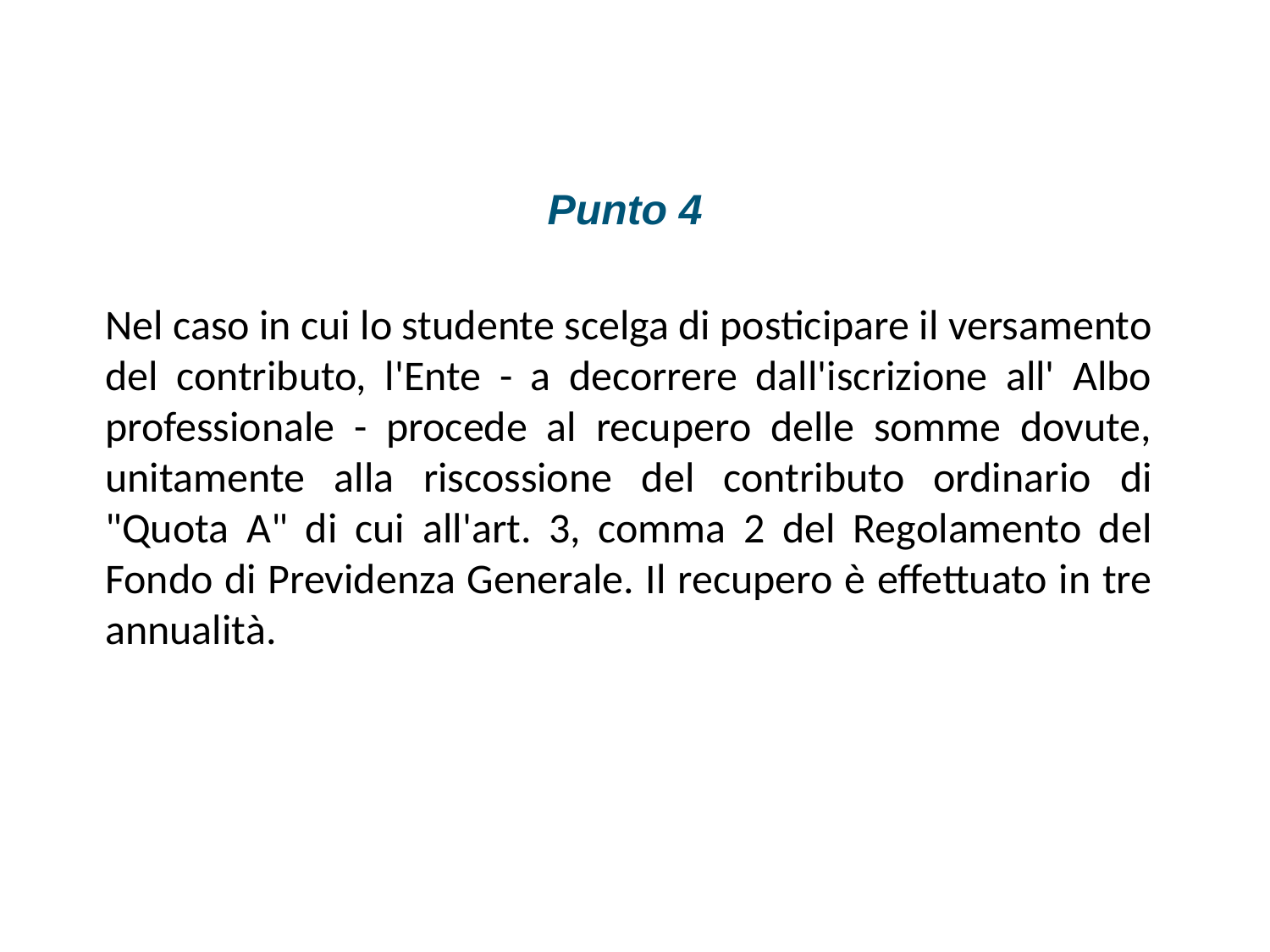

Nel caso in cui lo studente scelga di posticipare il versamento del contributo, l'Ente - a decorrere dall'iscrizione all' Albo professionale - procede al recupero delle somme dovute, unitamente alla riscossione del contributo ordinario di "Quota A" di cui all'art. 3, comma 2 del Regolamento del Fondo di Previdenza Generale. Il recupero è effettuato in tre annualità.
Punto 4